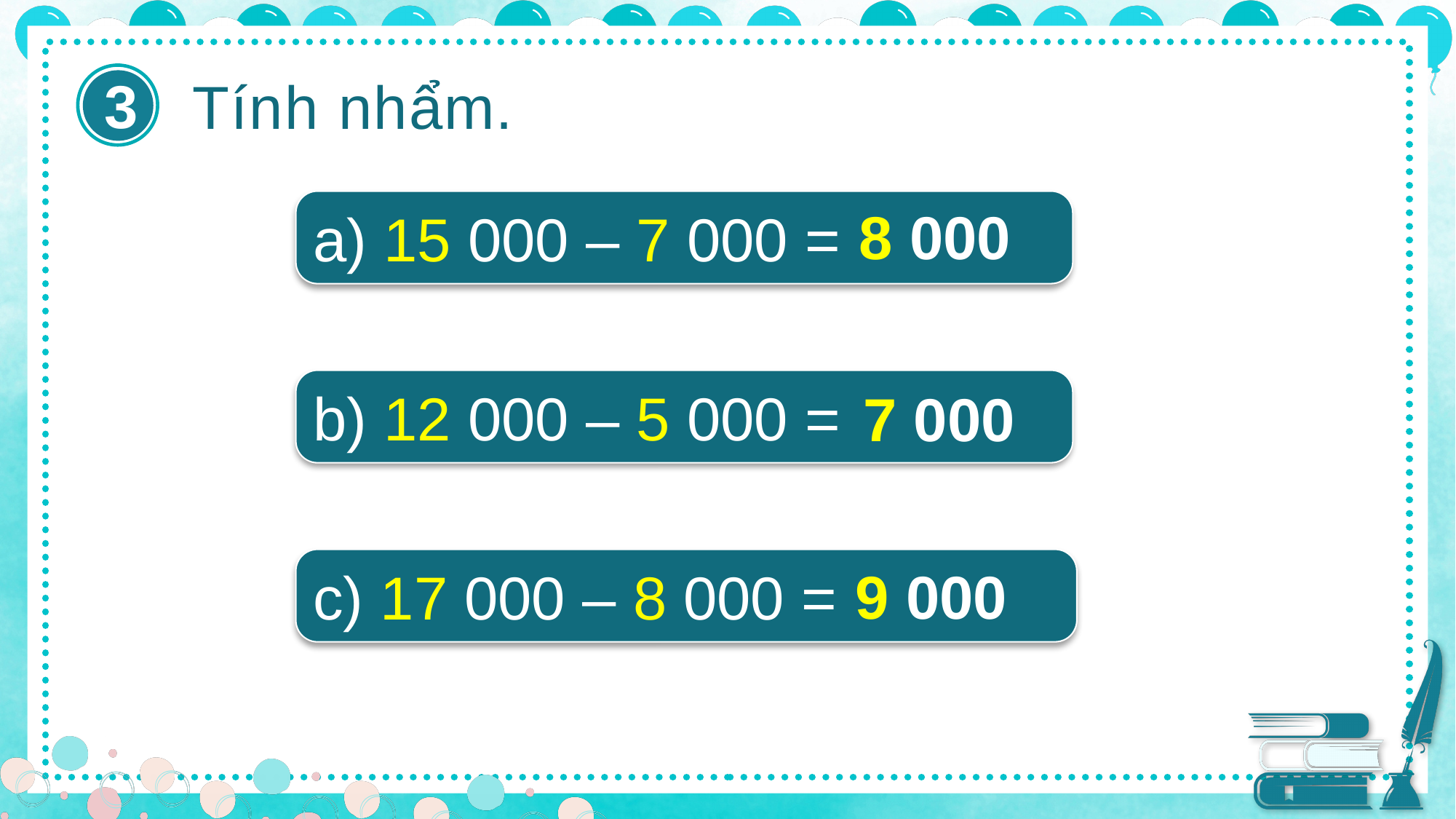

3

Tính nhẩm.
a) 15 000 – 7 000 =
8 000
b) 12 000 – 5 000 =
7 000
c) 17 000 – 8 000 =
9 000